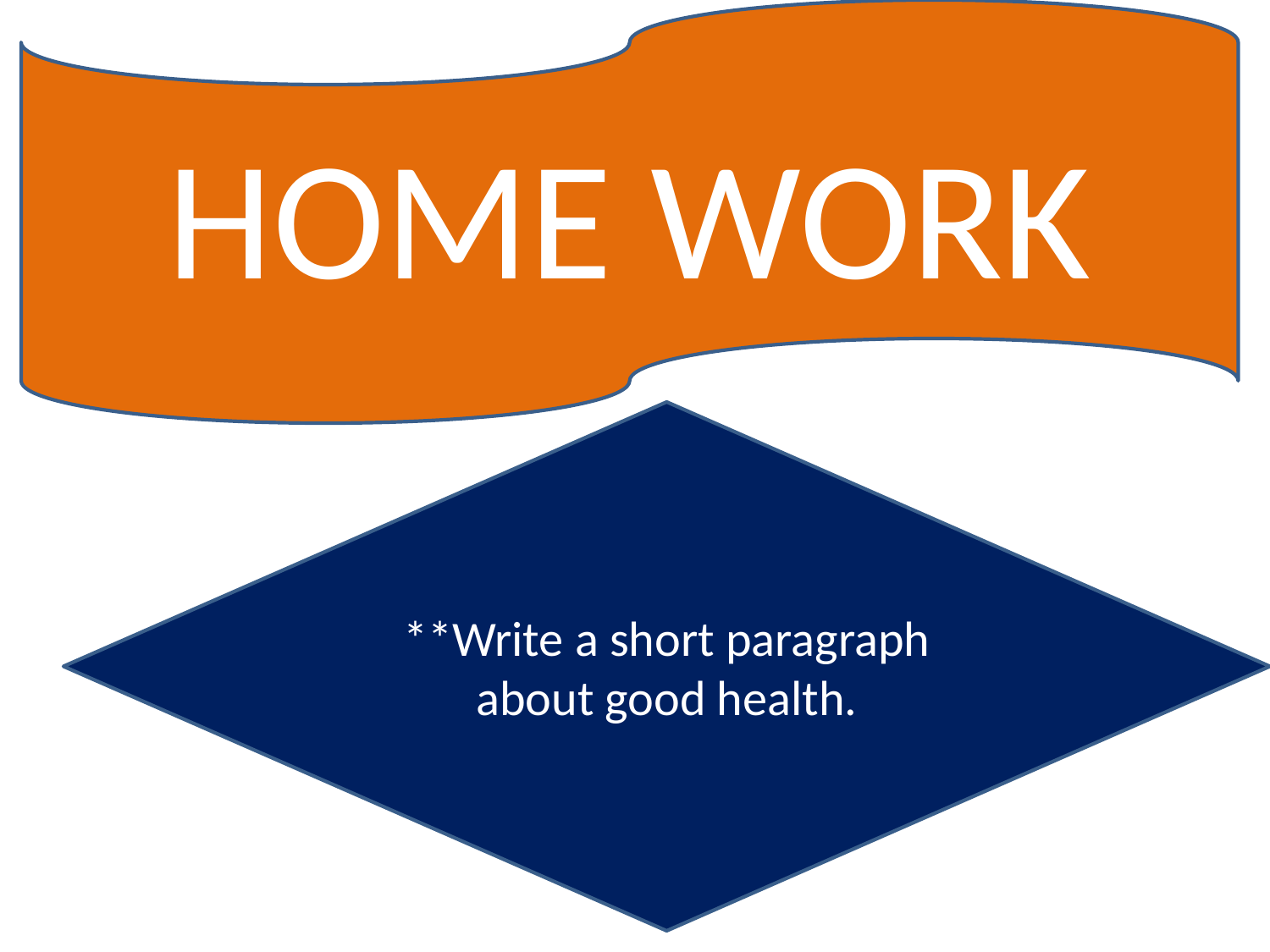

HOME WORK
**Write a short paragraph about good health.